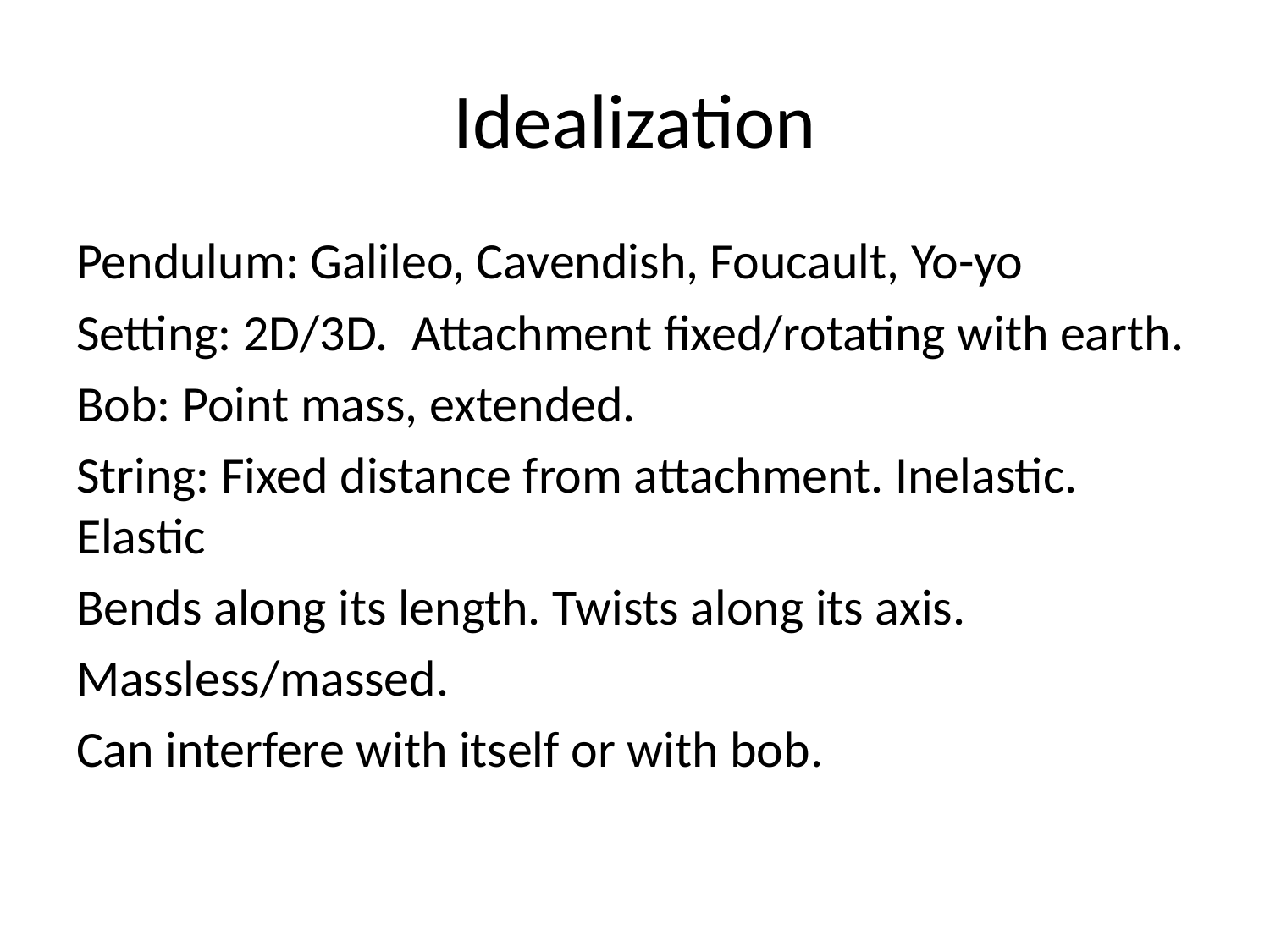

# Idealization
Pendulum: Galileo, Cavendish, Foucault, Yo-yo
Setting: 2D/3D.  Attachment fixed/rotating with earth.
Bob: Point mass, extended.
String: Fixed distance from attachment. Inelastic. Elastic
Bends along its length. Twists along its axis.
Massless/massed.
Can interfere with itself or with bob.